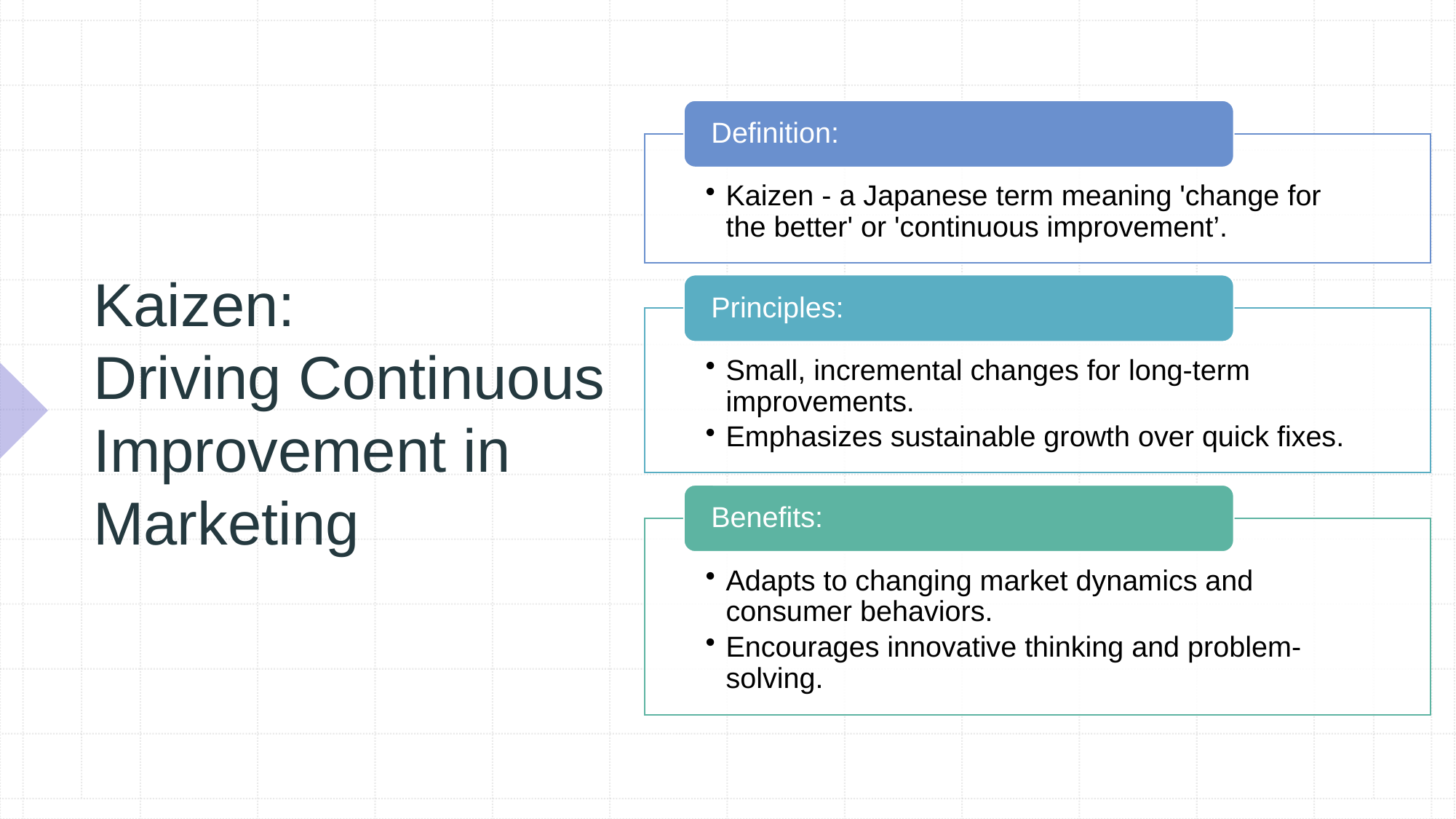

Kaizen - a Japanese term meaning 'change for the better' or 'continuous improvement’.
Definition:
Small, incremental changes for long-term improvements.
Emphasizes sustainable growth over quick fixes.
Principles:
Adapts to changing market dynamics and consumer behaviors.
Encourages innovative thinking and problem-solving.
Benefits:
# Kaizen: Driving Continuous Improvement in Marketing